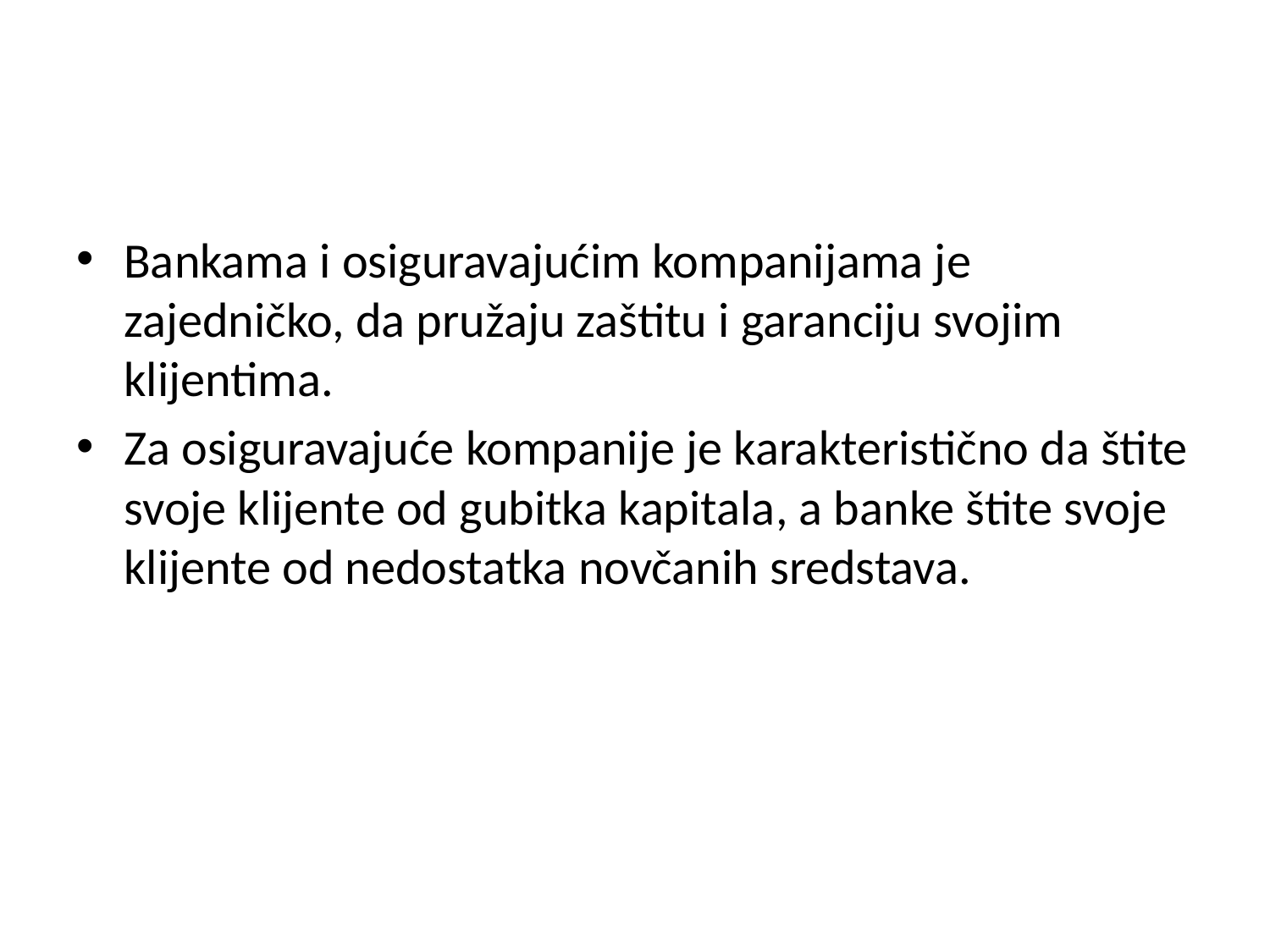

Bankama i osiguravajućim kompanijama je zajedničko, da pružaju zaštitu i garanciju svojim klijentima.
Za osiguravajuće kompanije je karakteristično da štite svoje klijente od gubitka kapitala, a banke štite svoje klijente od nedostatka novčanih sredstava.